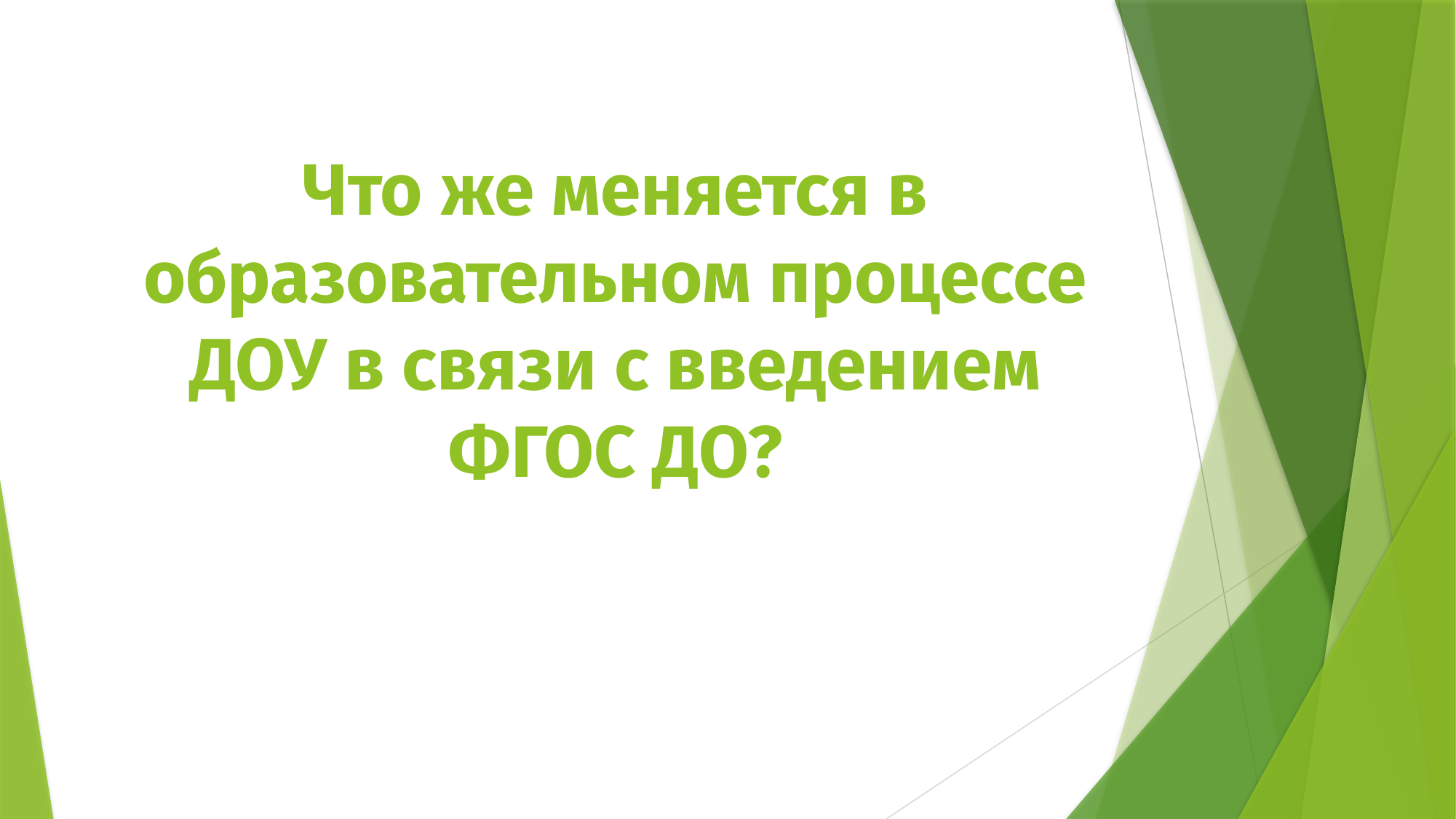

# Что же меняется в образовательном процессе ДОУ в связи с введением ФГОС ДО?